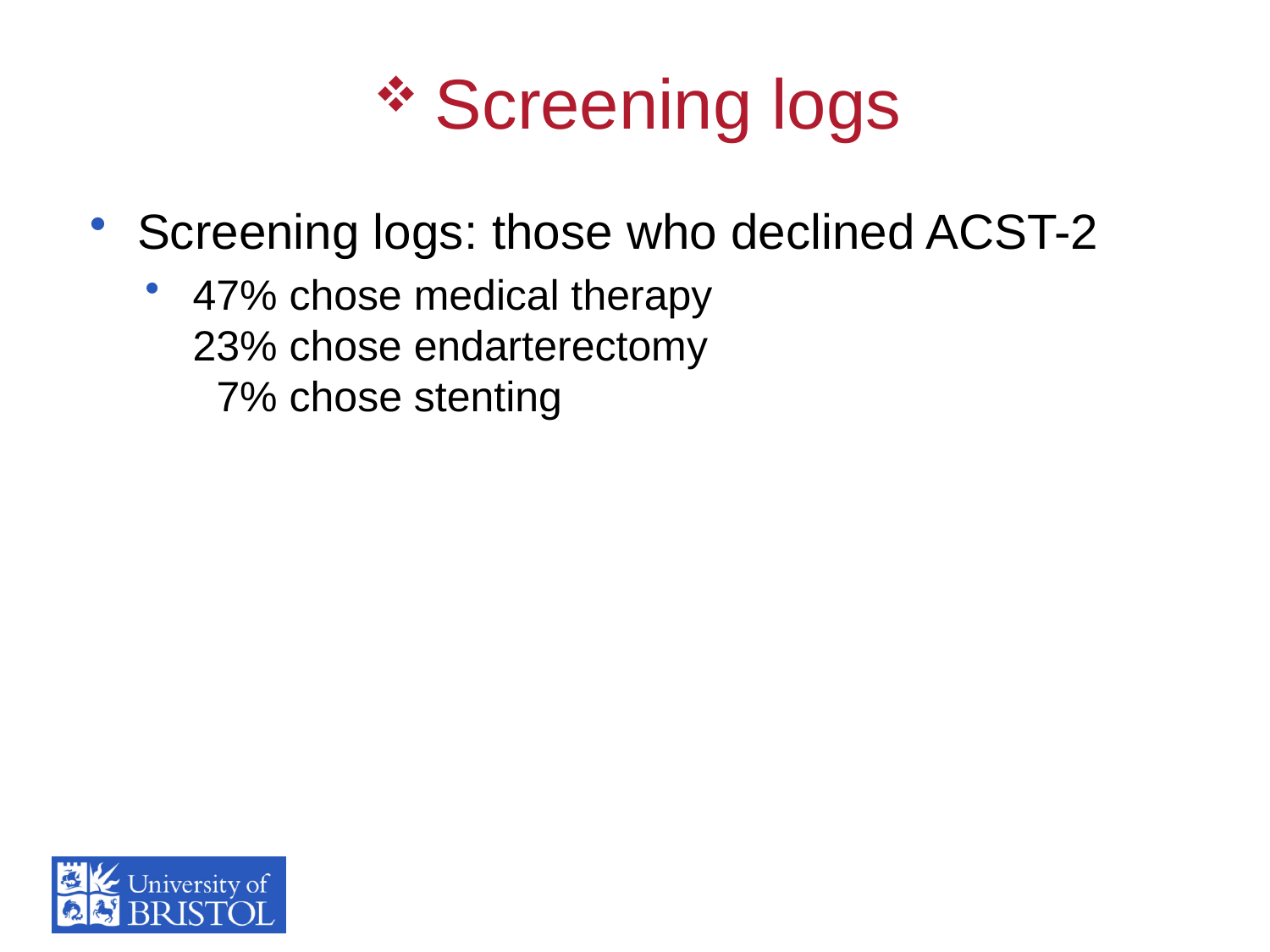

# Screening logs
Screening logs: those who declined ACST-2
47% chose medical therapy
23% chose endarterectomy
  7% chose stenting